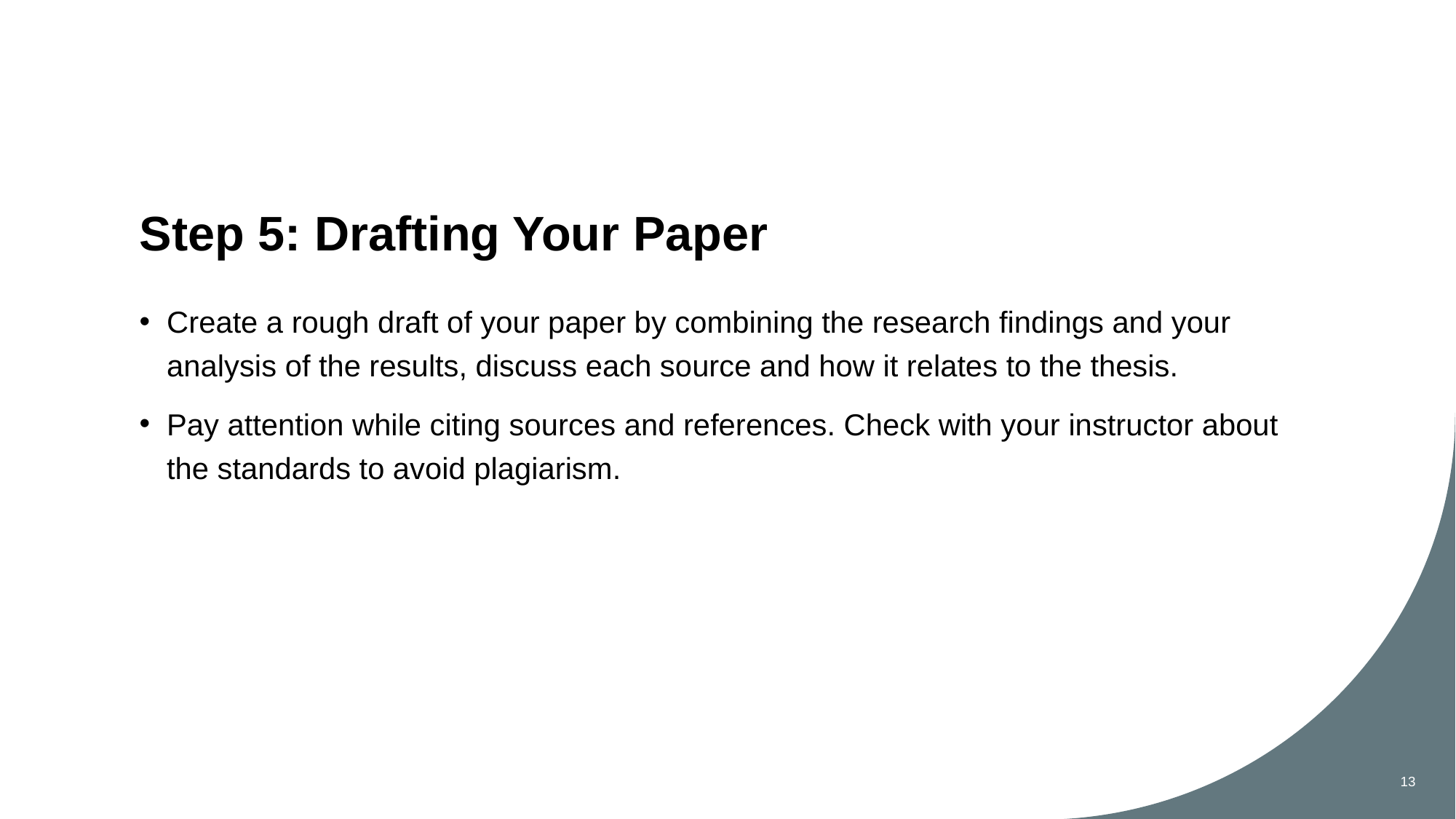

# Step 5: Drafting Your Paper
Create a rough draft of your paper by combining the research findings and your analysis of the results, discuss each source and how it relates to the thesis.
Pay attention while citing sources and references. Check with your instructor about the standards to avoid plagiarism.

13